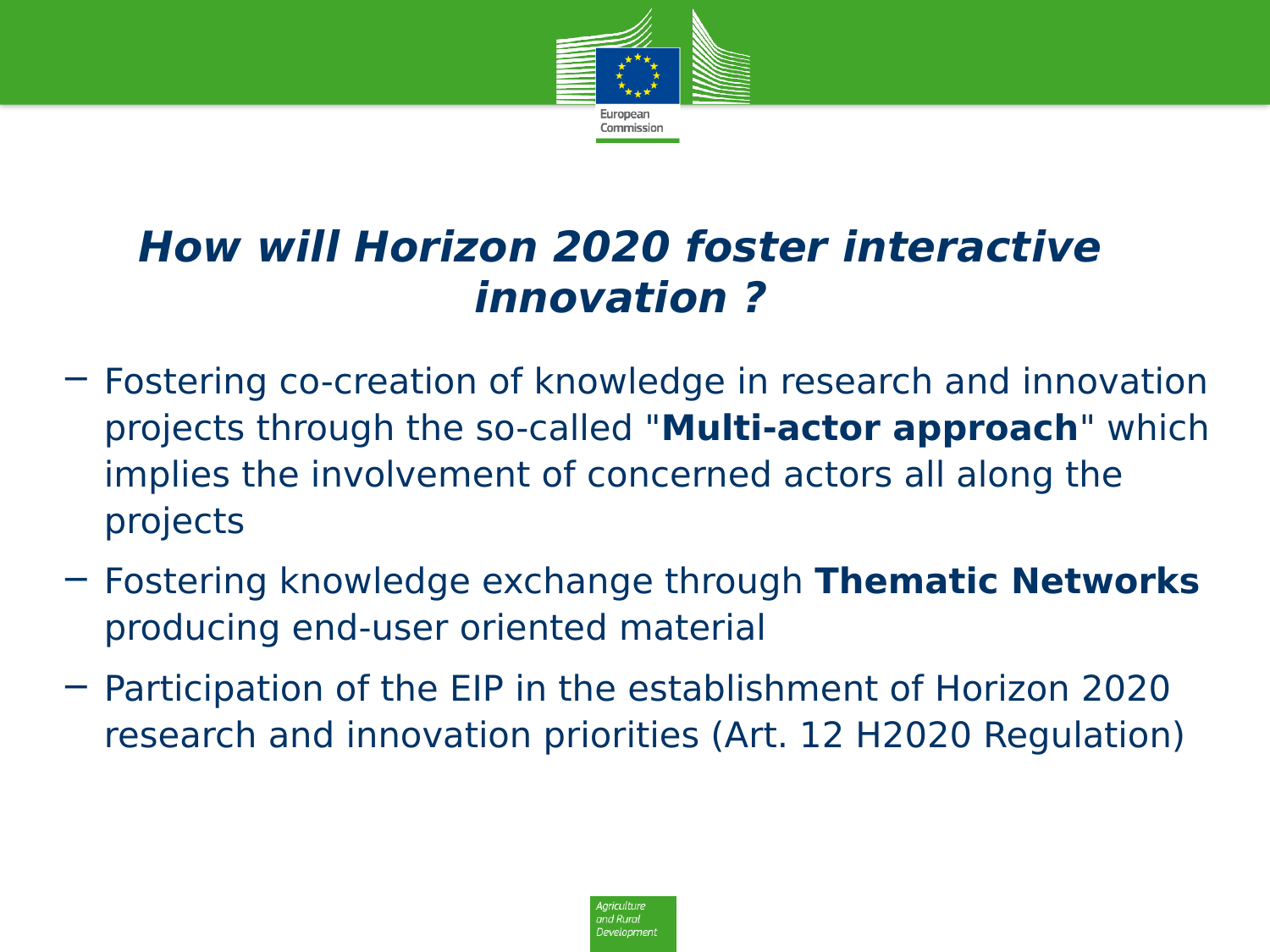

How will Horizon 2020 foster interactive innovation ?
Fostering co-creation of knowledge in research and innovation projects through the so-called "Multi-actor approach" which implies the involvement of concerned actors all along the projects
Fostering knowledge exchange through Thematic Networks producing end-user oriented material
Participation of the EIP in the establishment of Horizon 2020 research and innovation priorities (Art. 12 H2020 Regulation)